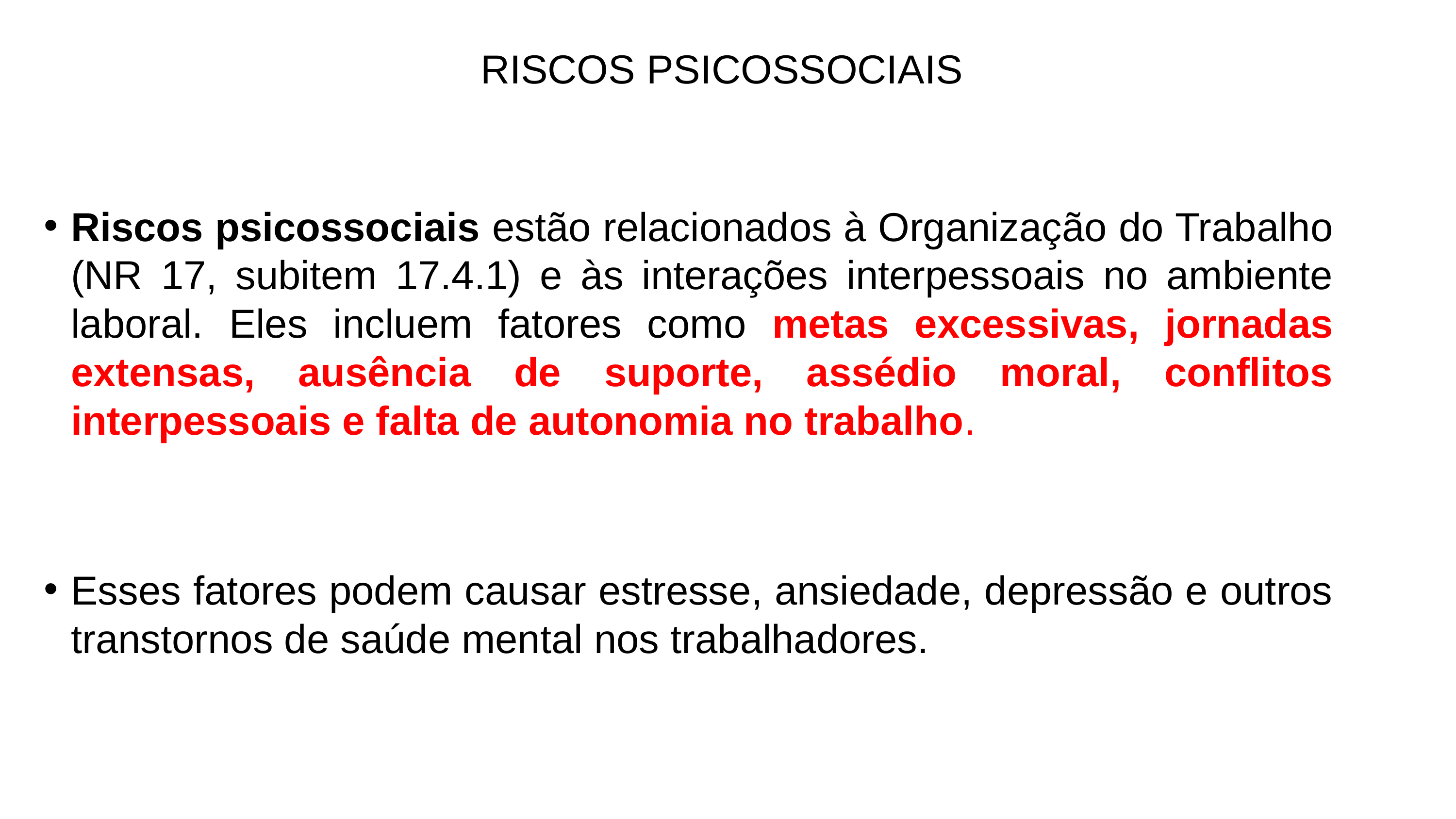

# RISCOS PSICOSSOCIAIS
Riscos psicossociais estão relacionados à Organização do Trabalho (NR 17, subitem 17.4.1) e às interações interpessoais no ambiente laboral. Eles incluem fatores como metas excessivas, jornadas extensas, ausência de suporte, assédio moral, conflitos interpessoais e falta de autonomia no trabalho.

Esses fatores podem causar estresse, ansiedade, depressão e outros transtornos de saúde mental nos trabalhadores.